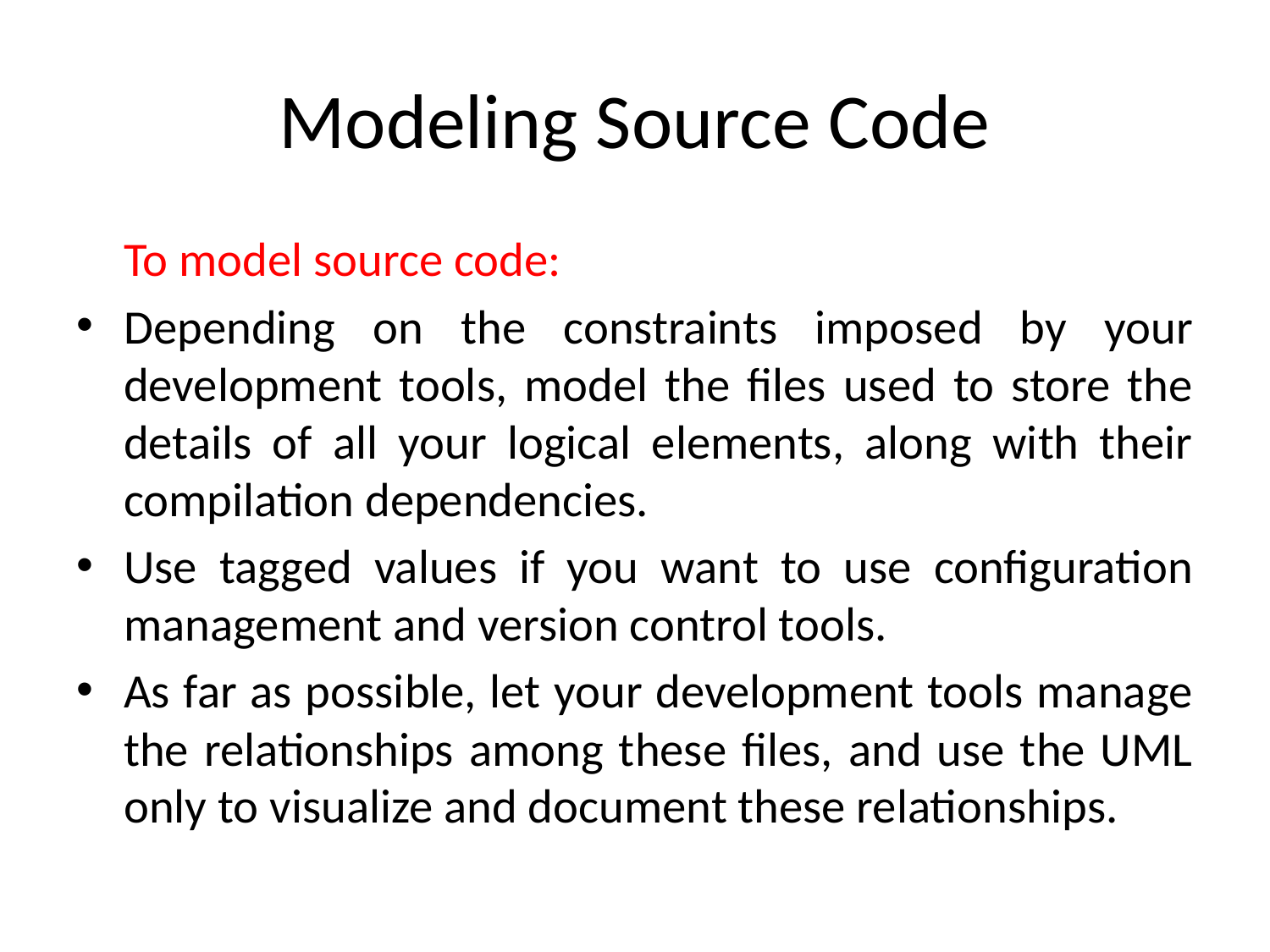

# Modeling Source Code
	To model source code:
Depending on the constraints imposed by your development tools, model the files used to store the details of all your logical elements, along with their compilation dependencies.
Use tagged values if you want to use configuration management and version control tools.
As far as possible, let your development tools manage the relationships among these files, and use the UML only to visualize and document these relationships.